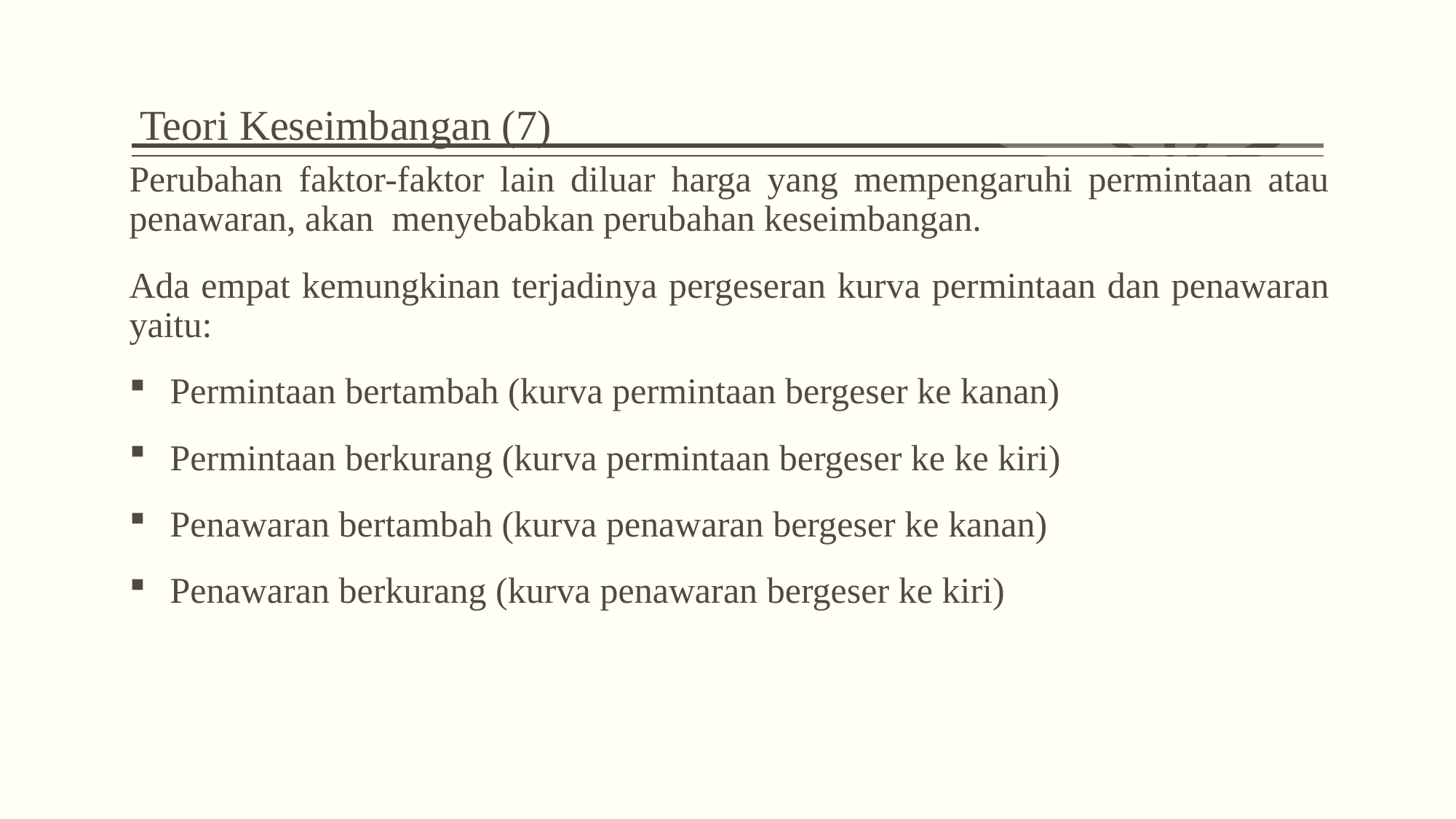

# Teori Keseimbangan (7)
Perubahan faktor-faktor lain diluar harga yang mempengaruhi permintaan atau penawaran, akan  menyebabkan perubahan keseimbangan.
Ada empat kemungkinan terjadinya pergeseran kurva permintaan dan penawaran yaitu:
Permintaan bertambah (kurva permintaan bergeser ke kanan)
Permintaan berkurang (kurva permintaan bergeser ke ke kiri)
Penawaran bertambah (kurva penawaran bergeser ke kanan)
Penawaran berkurang (kurva penawaran bergeser ke kiri)